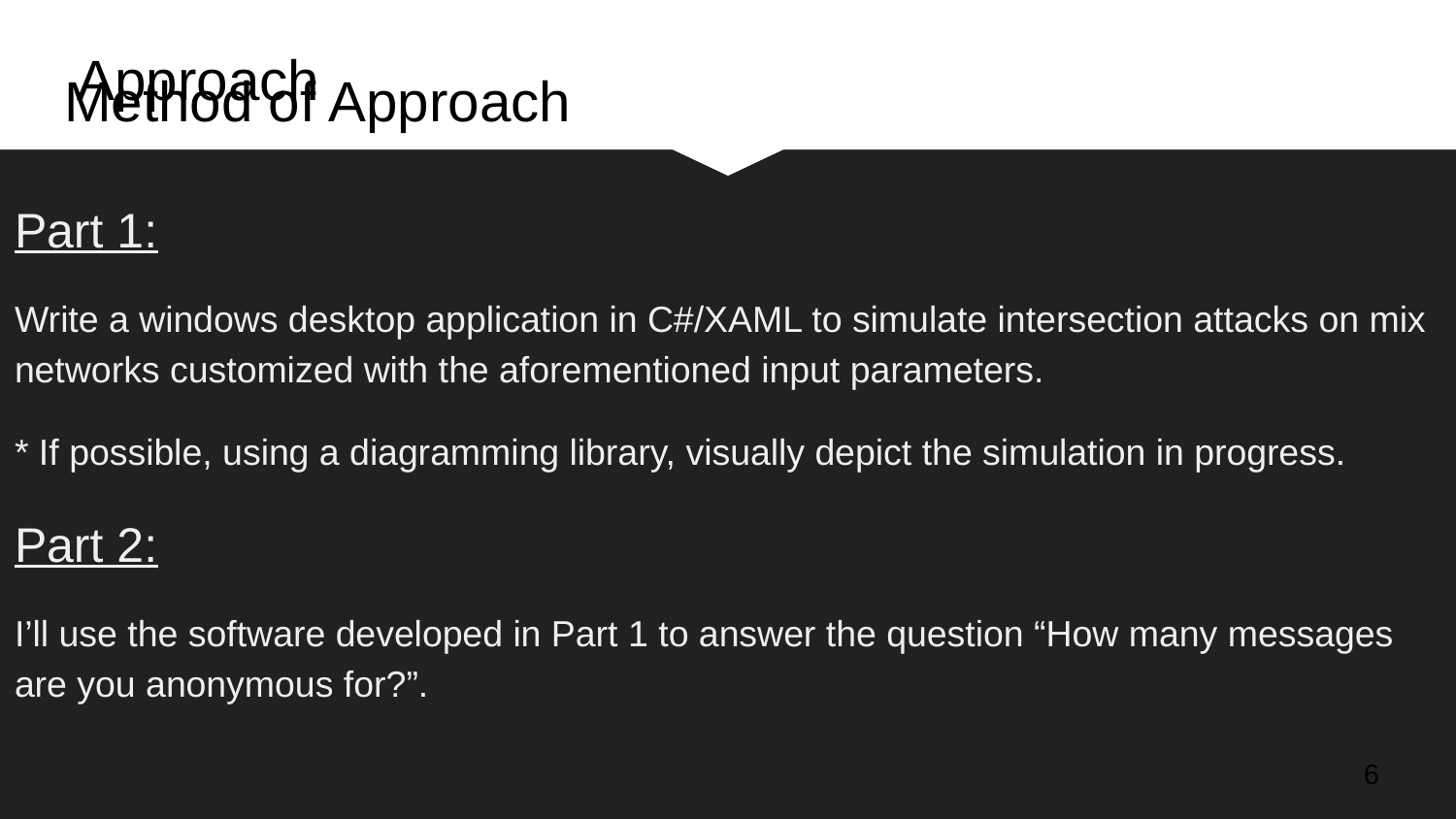

Approach
# Method of Approach
Part 1:
Write a windows desktop application in C#/XAML to simulate intersection attacks on mix networks customized with the aforementioned input parameters.
* If possible, using a diagramming library, visually depict the simulation in progress.
Part 2:
I’ll use the software developed in Part 1 to answer the question “How many messages are you anonymous for?”.
6